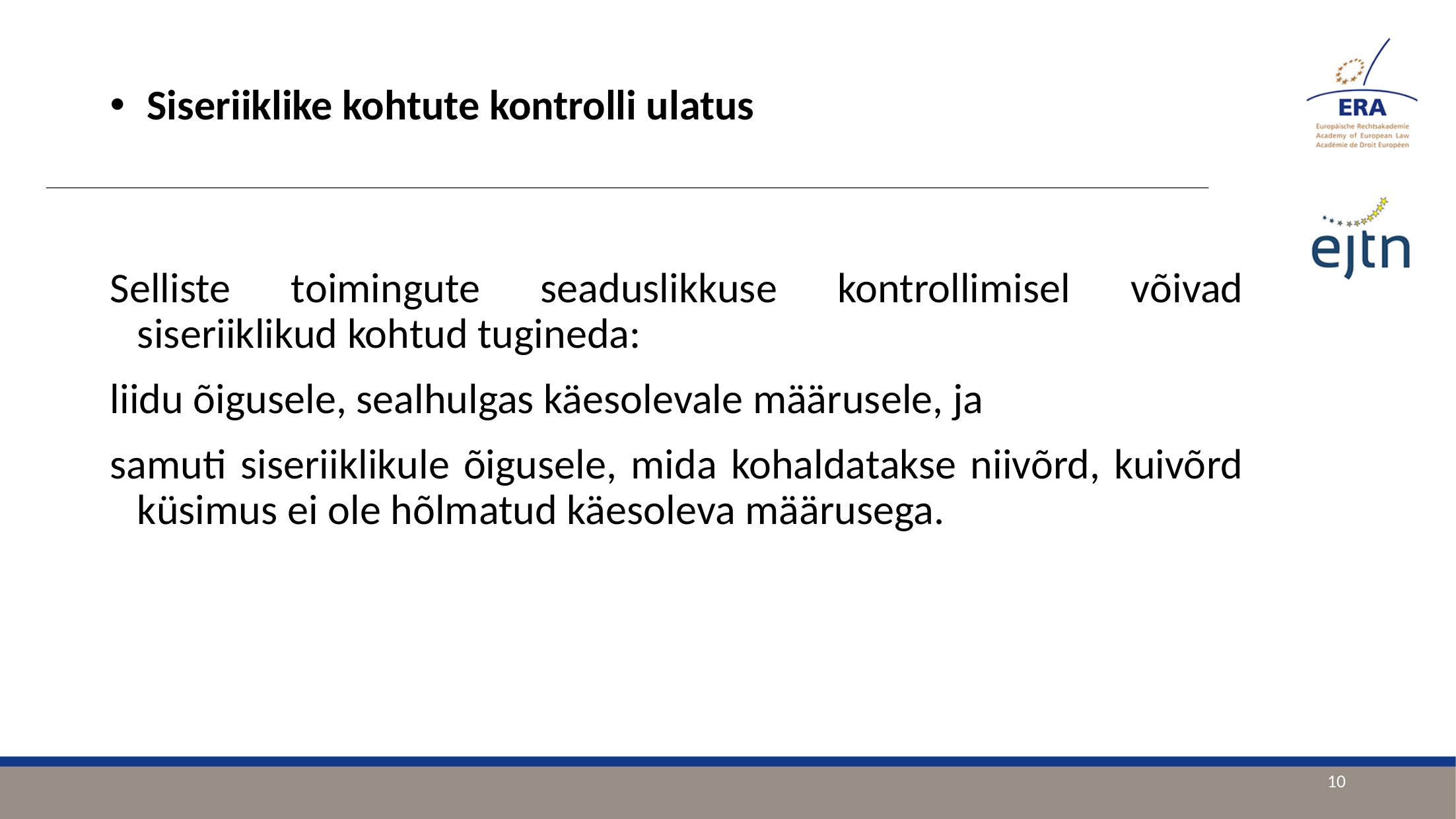

Siseriiklike kohtute kontrolli ulatus
Selliste toimingute seaduslikkuse kontrollimisel võivad siseriiklikud kohtud tugineda:
liidu õigusele, sealhulgas käesolevale määrusele, ja
samuti siseriiklikule õigusele, mida kohaldatakse niivõrd, kuivõrd küsimus ei ole hõlmatud käesoleva määrusega.
10